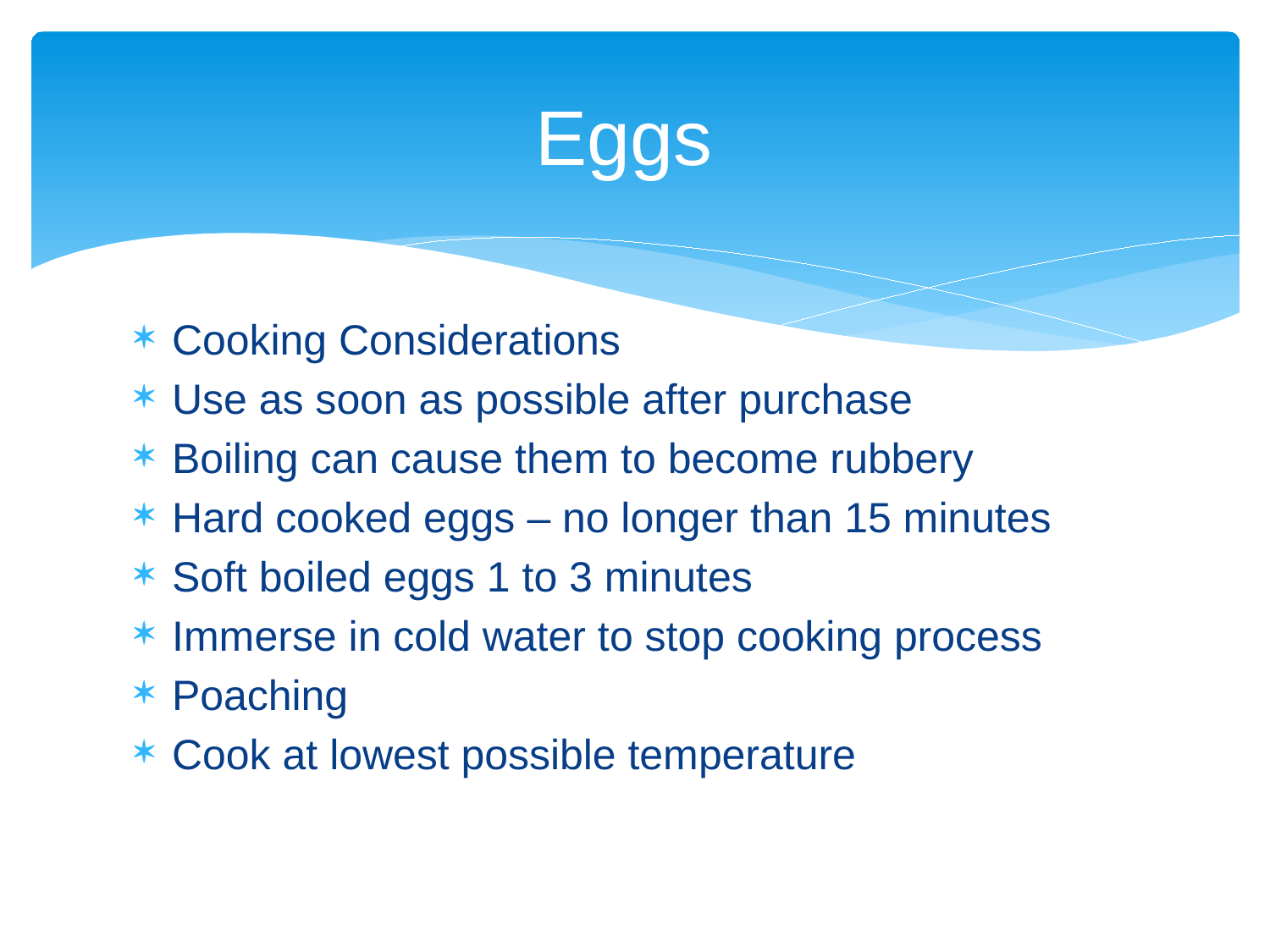

# Eggs
Cooking Considerations
Use as soon as possible after purchase
Boiling can cause them to become rubbery
Hard cooked eggs – no longer than 15 minutes
Soft boiled eggs 1 to 3 minutes
Immerse in cold water to stop cooking process
Poaching
Cook at lowest possible temperature